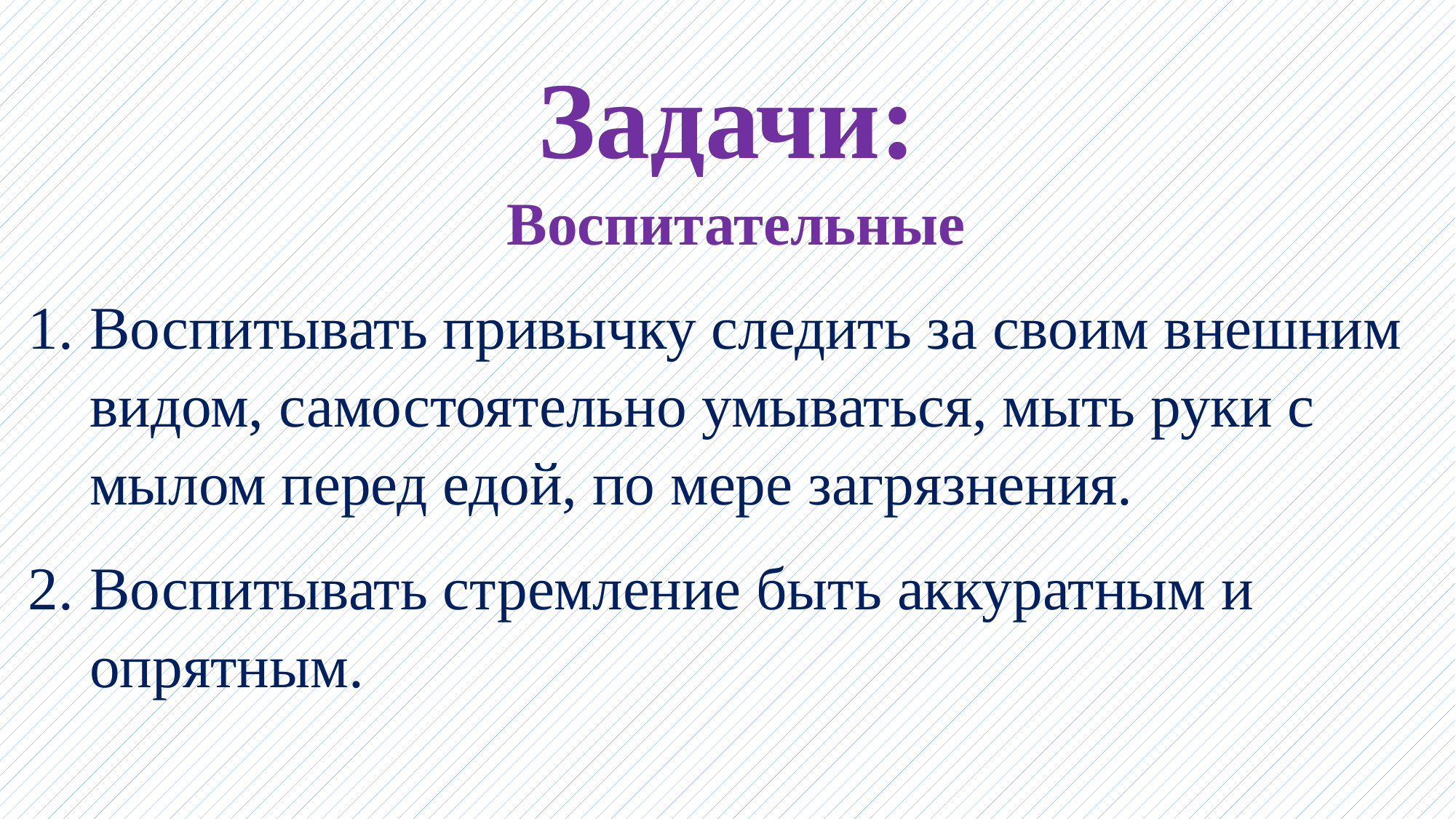

# Задачи:
Воспитательные
Воспитывать привычку следить за своим внешним видом, самостоятельно умываться, мыть руки с мылом перед едой, по мере загрязнения.
Воспитывать стремление быть аккуратным и опрятным.